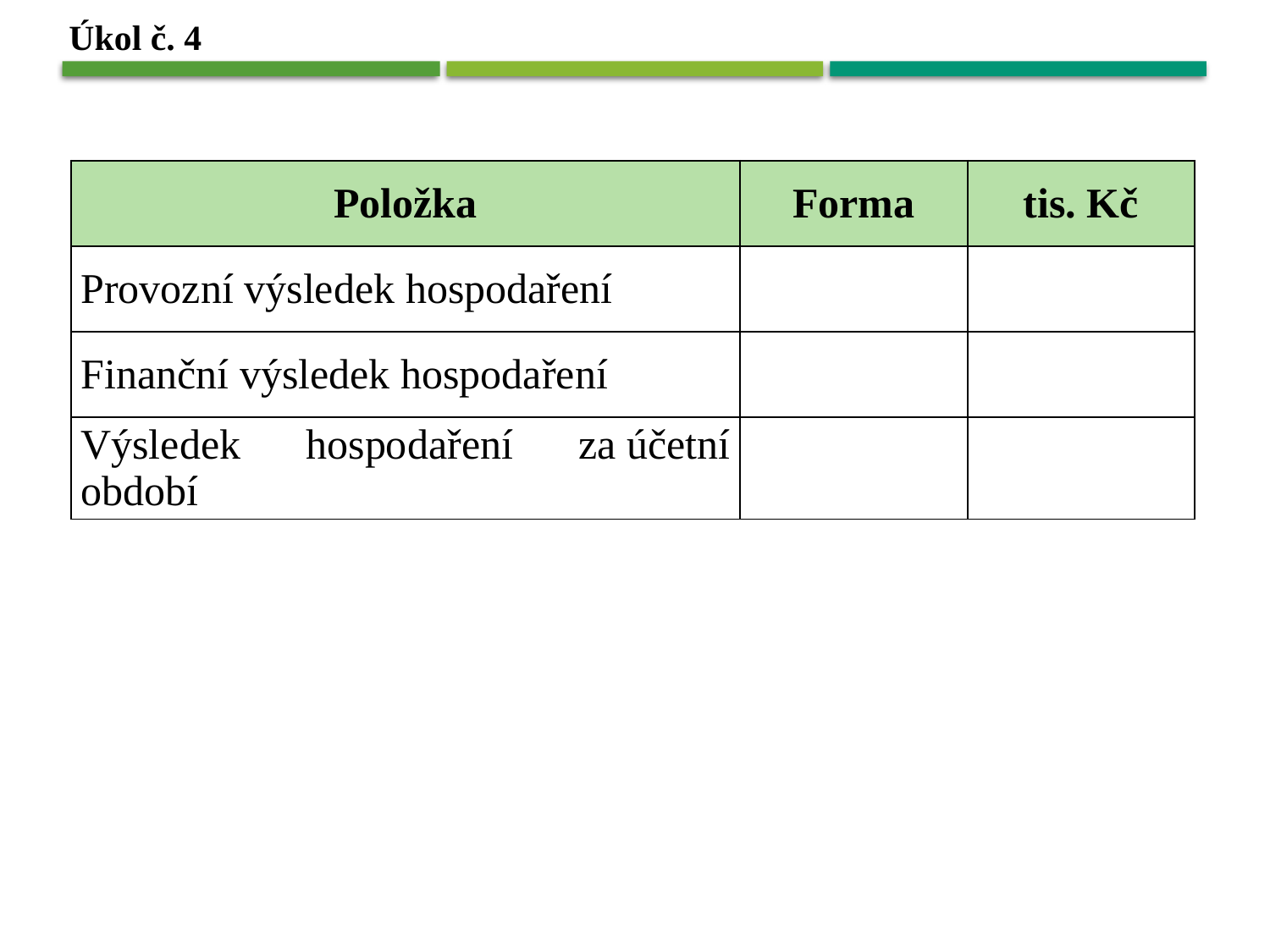

Úkol č. 4
| Položka | Forma | tis. Kč |
| --- | --- | --- |
| Provozní výsledek hospodaření |  |  |
| Finanční výsledek hospodaření |  |  |
| Výsledek hospodaření za účetní období |  |  |